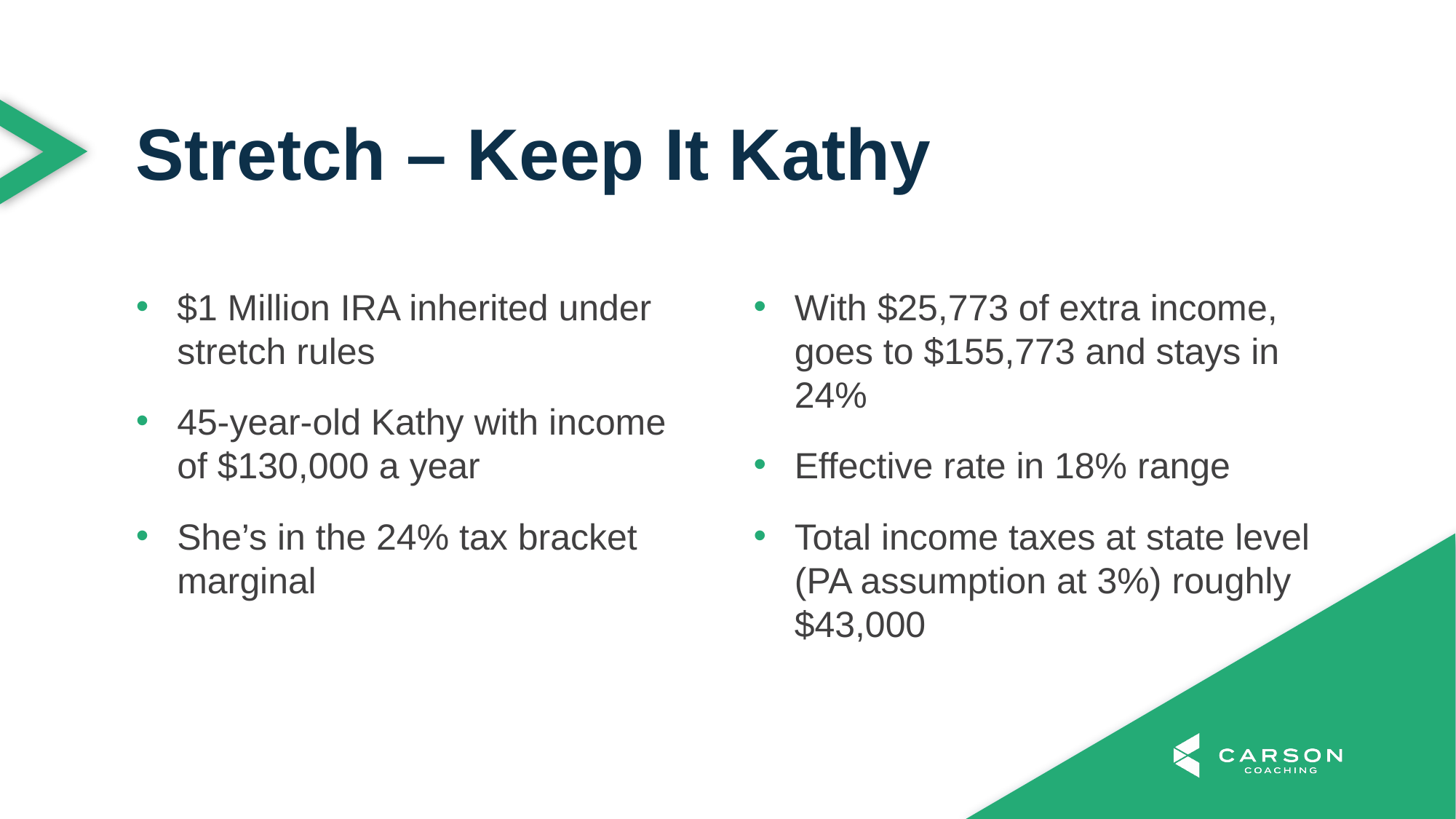

Stretch – Keep It Kathy
$1 Million IRA inherited under stretch rules
45-year-old Kathy with income of $130,000 a year
She’s in the 24% tax bracket marginal
With $25,773 of extra income, goes to $155,773 and stays in 24%
Effective rate in 18% range
Total income taxes at state level (PA assumption at 3%) roughly $43,000